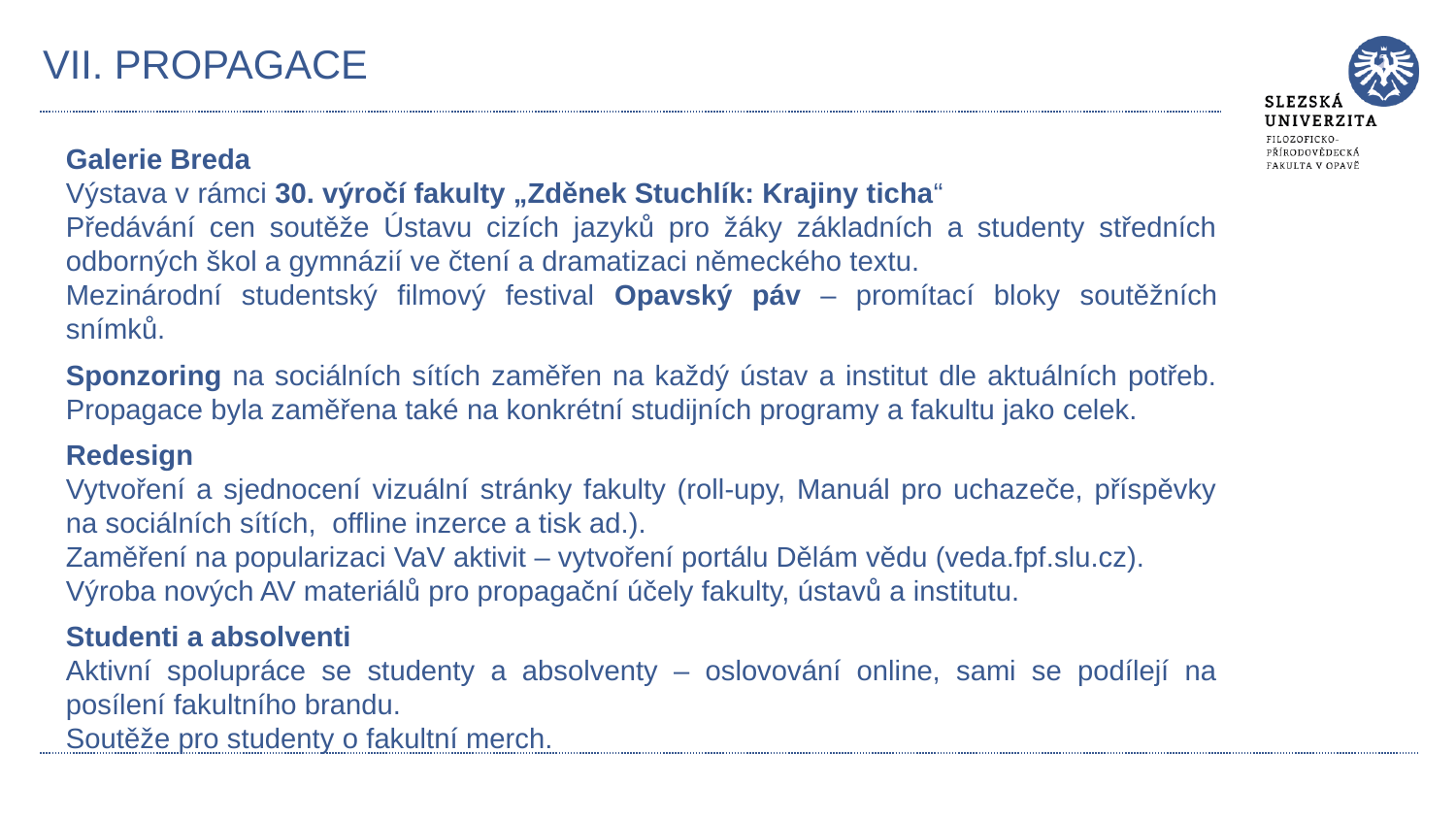

# VII. PROPAGACE
Galerie Breda
Výstava v rámci 30. výročí fakulty „Zděnek Stuchlík: Krajiny ticha“
Předávání cen soutěže Ústavu cizích jazyků pro žáky základních a studenty středních odborných škol a gymnázií ve čtení a dramatizaci německého textu.
Mezinárodní studentský filmový festival Opavský páv – promítací bloky soutěžních snímků.
Sponzoring na sociálních sítích zaměřen na každý ústav a institut dle aktuálních potřeb. Propagace byla zaměřena také na konkrétní studijních programy a fakultu jako celek.
Redesign
Vytvoření a sjednocení vizuální stránky fakulty (roll-upy, Manuál pro uchazeče, příspěvky na sociálních sítích,  offline inzerce a tisk ad.).
Zaměření na popularizaci VaV aktivit – vytvoření portálu Dělám vědu (veda.fpf.slu.cz).
Výroba nových AV materiálů pro propagační účely fakulty, ústavů a institutu.
Studenti a absolventi
Aktivní spolupráce se studenty a absolventy – oslovování online, sami se podílejí na posílení fakultního brandu.
Soutěže pro studenty o fakultní merch.